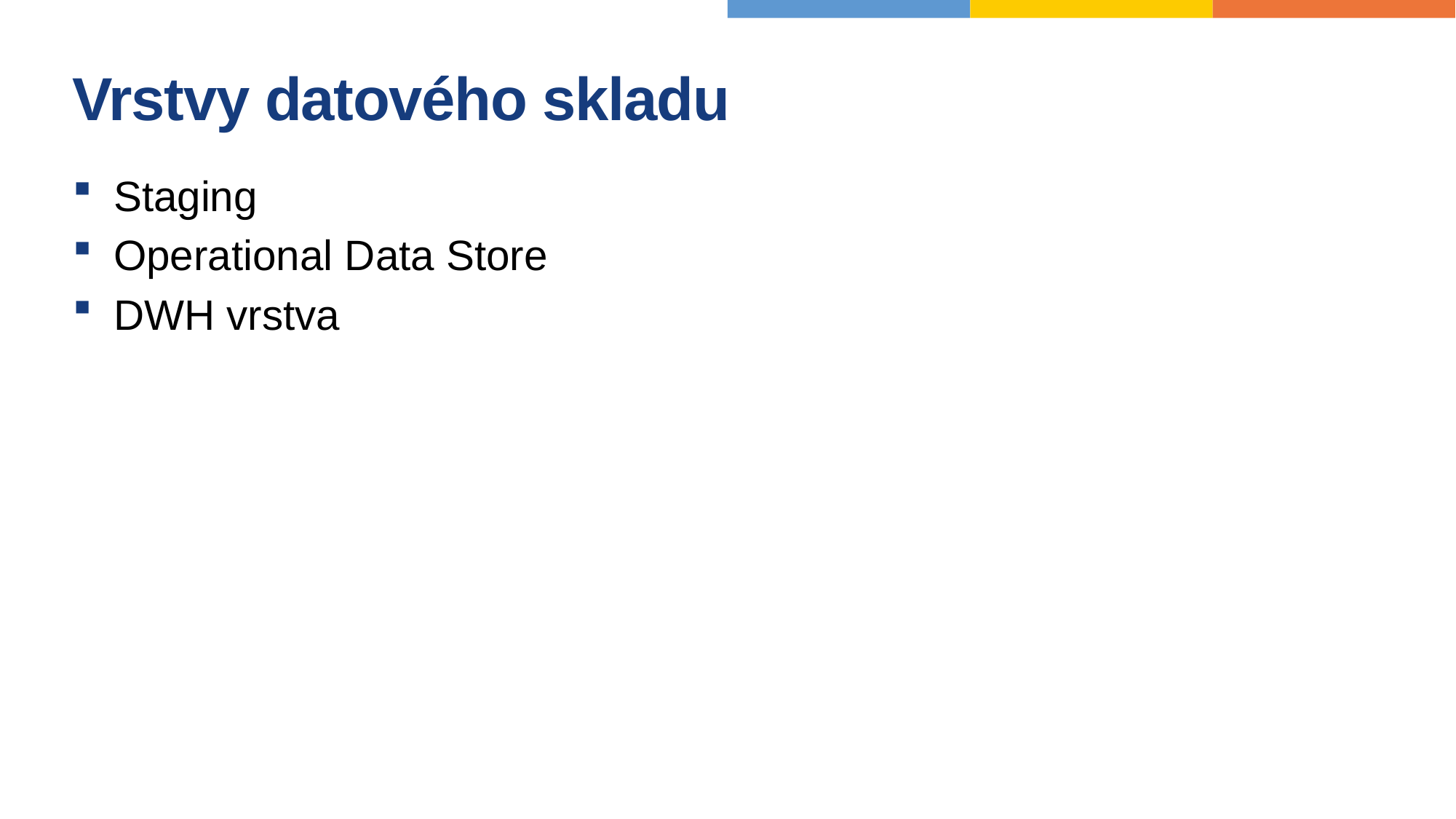

# Vrstvy datového skladu
Staging
Operational Data Store
DWH vrstva